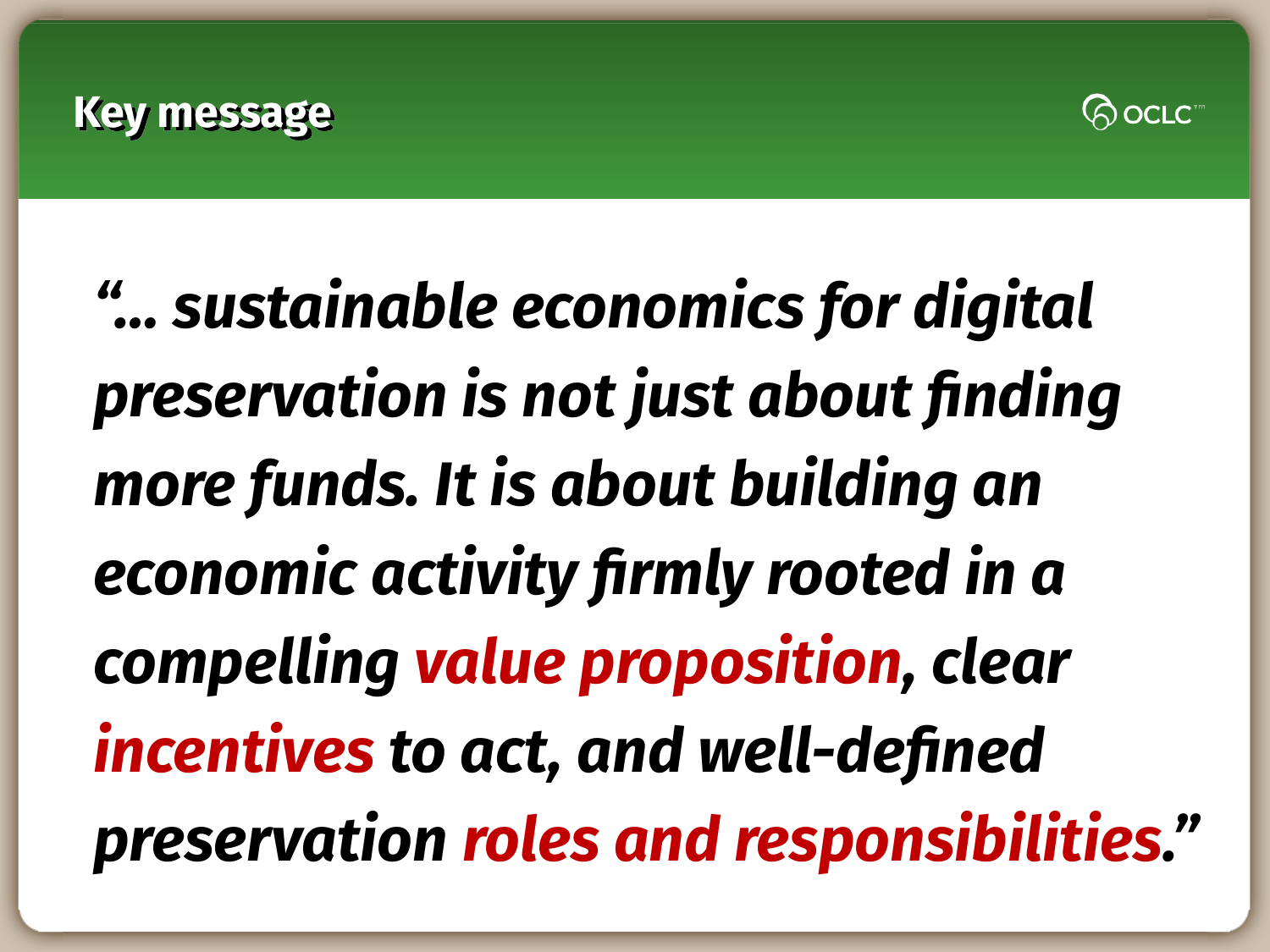

# Key message
	“… sustainable economics for digital preservation is not just about finding more funds. It is about building an economic activity firmly rooted in a compelling value proposition, clear incentives to act, and well-defined preservation roles and responsibilities.”